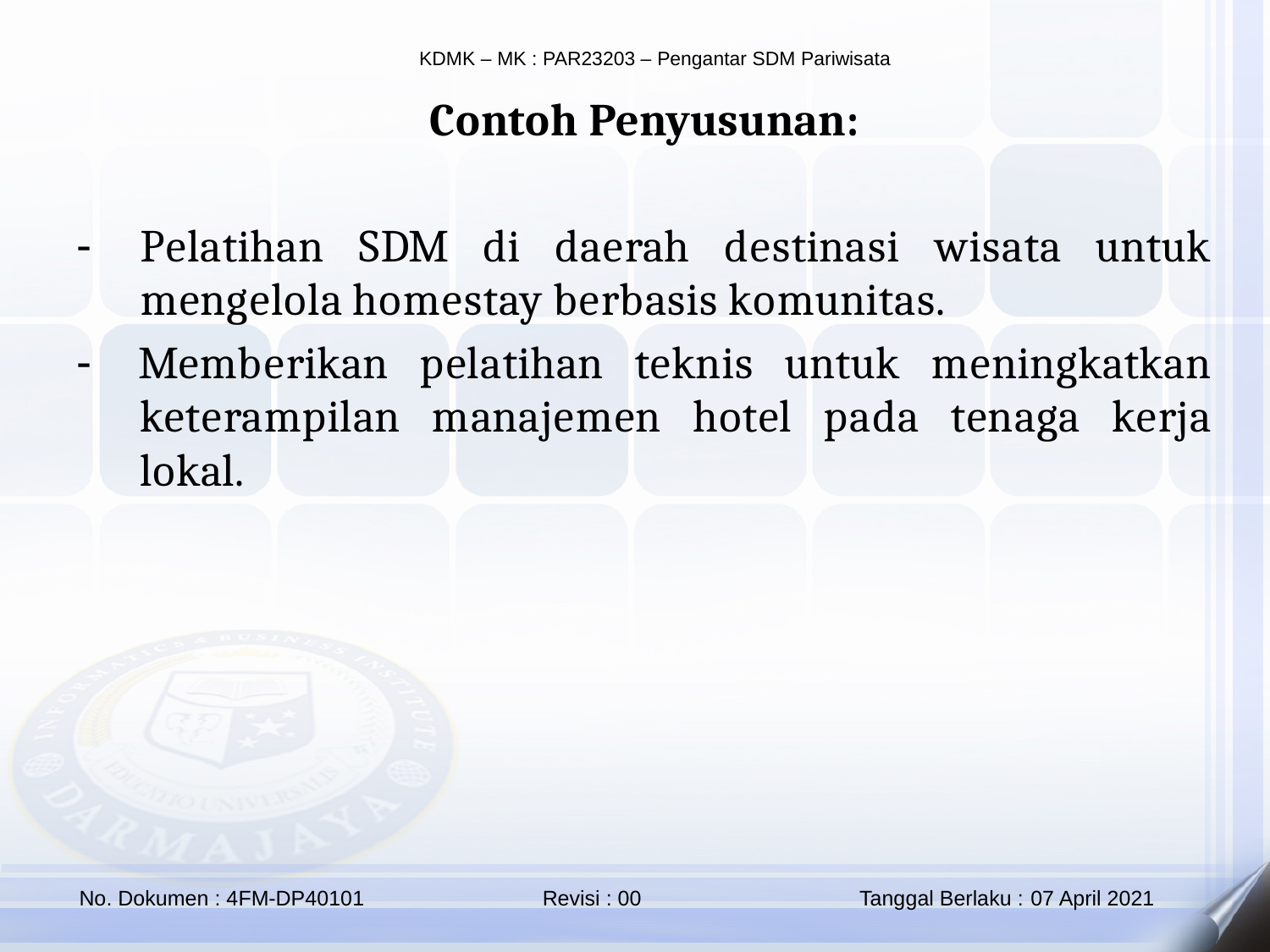

Contoh Penyusunan:

Pelatihan SDM di daerah destinasi wisata untuk mengelola homestay berbasis komunitas.
Memberikan pelatihan teknis untuk meningkatkan keterampilan manajemen hotel pada tenaga kerja lokal.